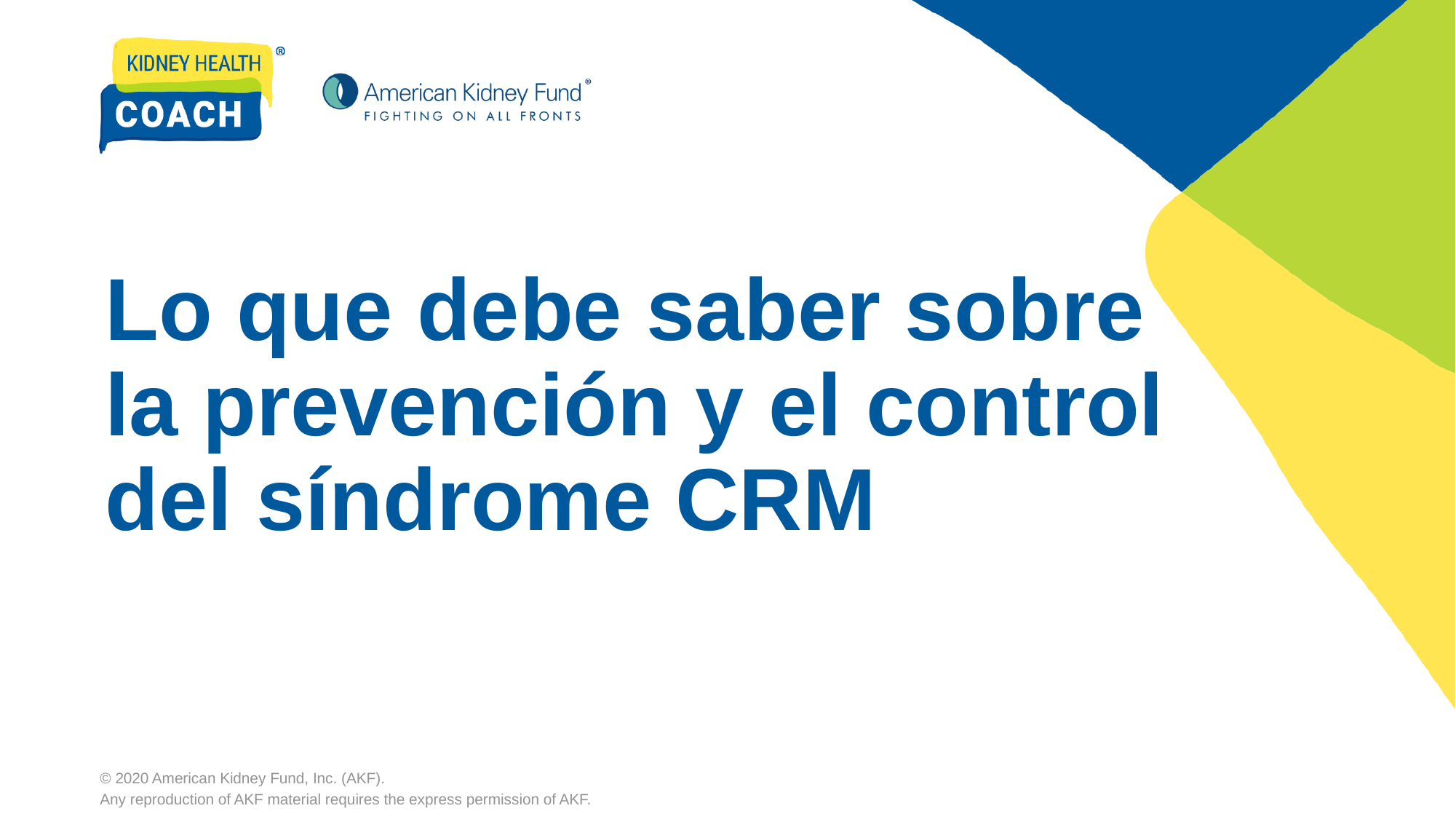

# Lo que debe saber sobre la prevención y el control del síndrome CRM